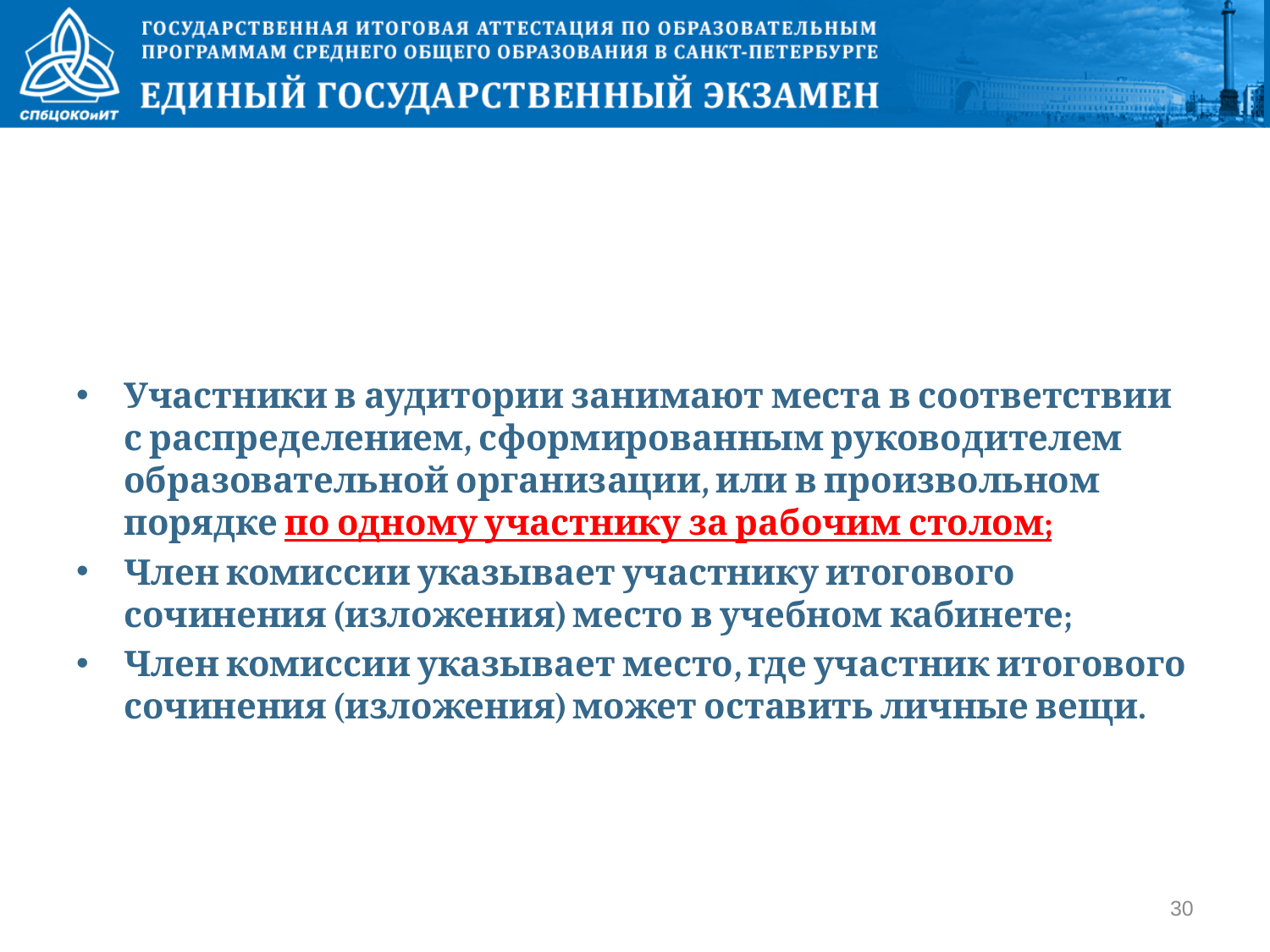

Участники в аудитории занимают места в соответствии с распределением, сформированным руководителем образовательной организации, или в произвольном порядке по одному участнику за рабочим столом;
Член комиссии указывает участнику итогового сочинения (изложения) место в учебном кабинете;
Член комиссии указывает место, где участник итогового сочинения (изложения) может оставить личные вещи.

30